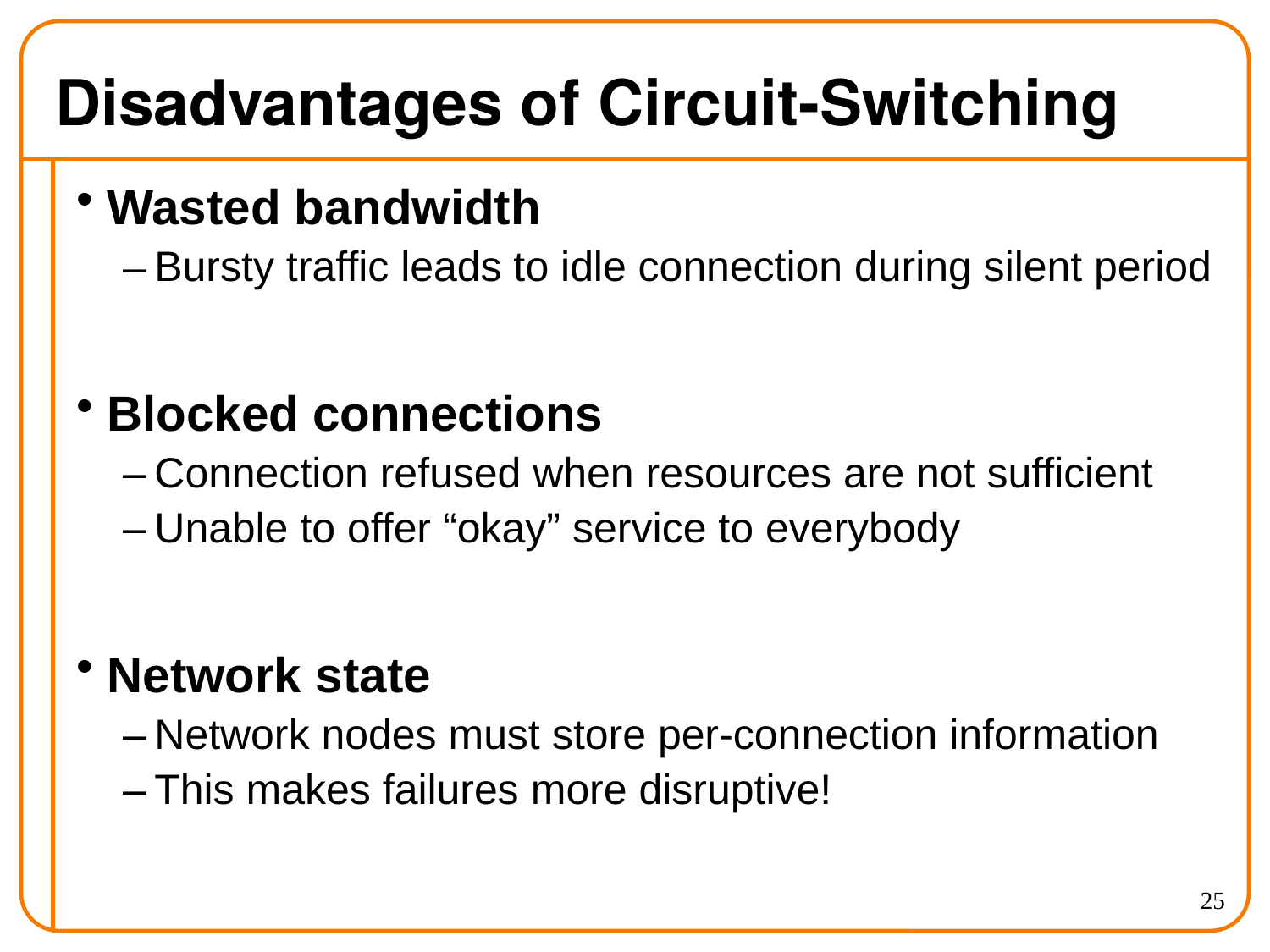

# Disadvantages of Circuit-Switching
Wasted bandwidth
Bursty traffic leads to idle connection during silent period

Blocked connections
Connection refused when resources are not sufficient
Unable to offer “okay” service to everybody

Network state
Network nodes must store per-connection information
This makes failures more disruptive!

25